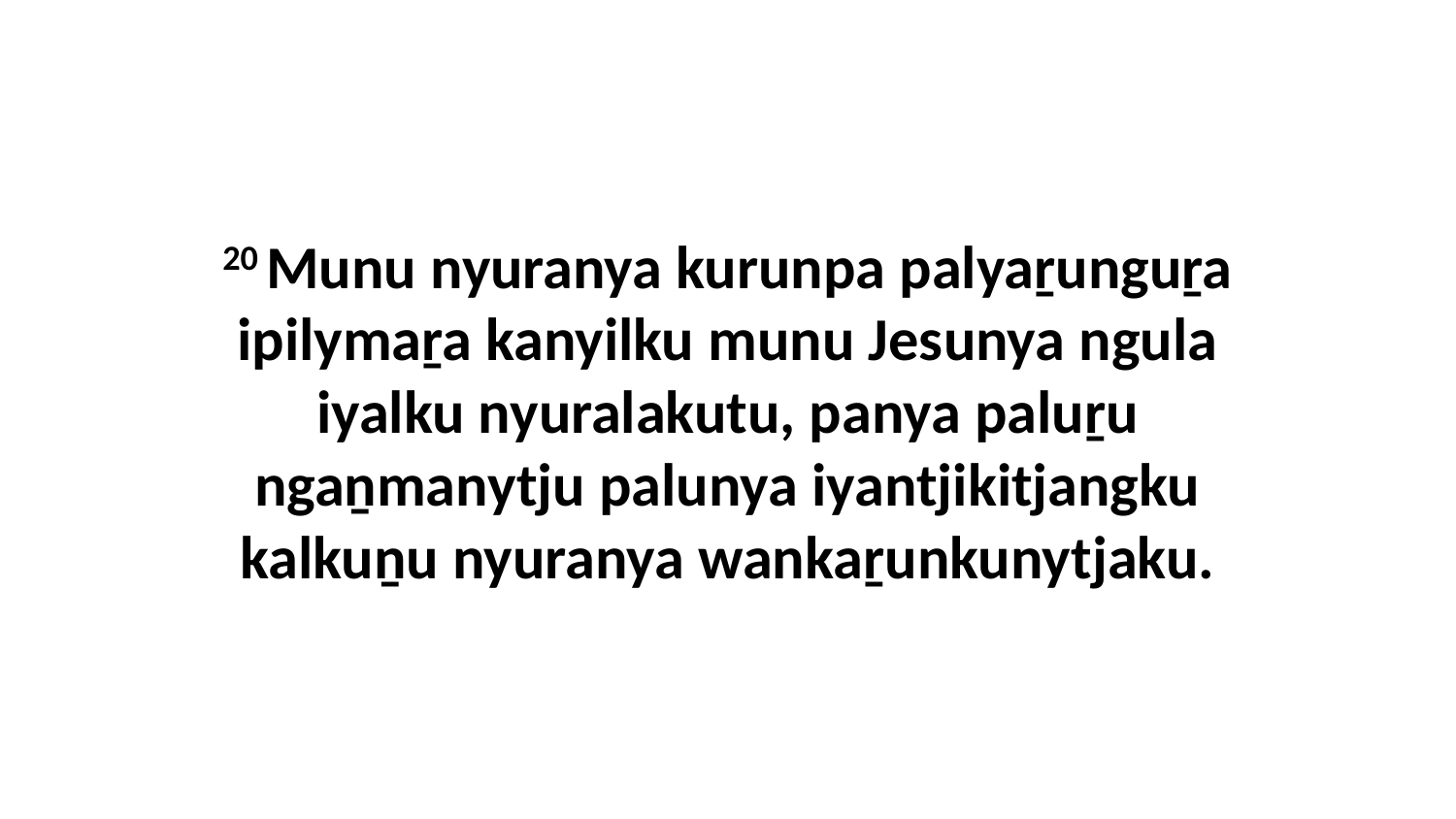

20 Munu nyuranya kurunpa palyaṟunguṟa ipilymaṟa kanyilku munu Jesunya ngula iyalku nyuralakutu, panya paluṟu ngaṉmanytju palunya iyantjikitjangku kalkuṉu nyuranya wankaṟunkunytjaku.